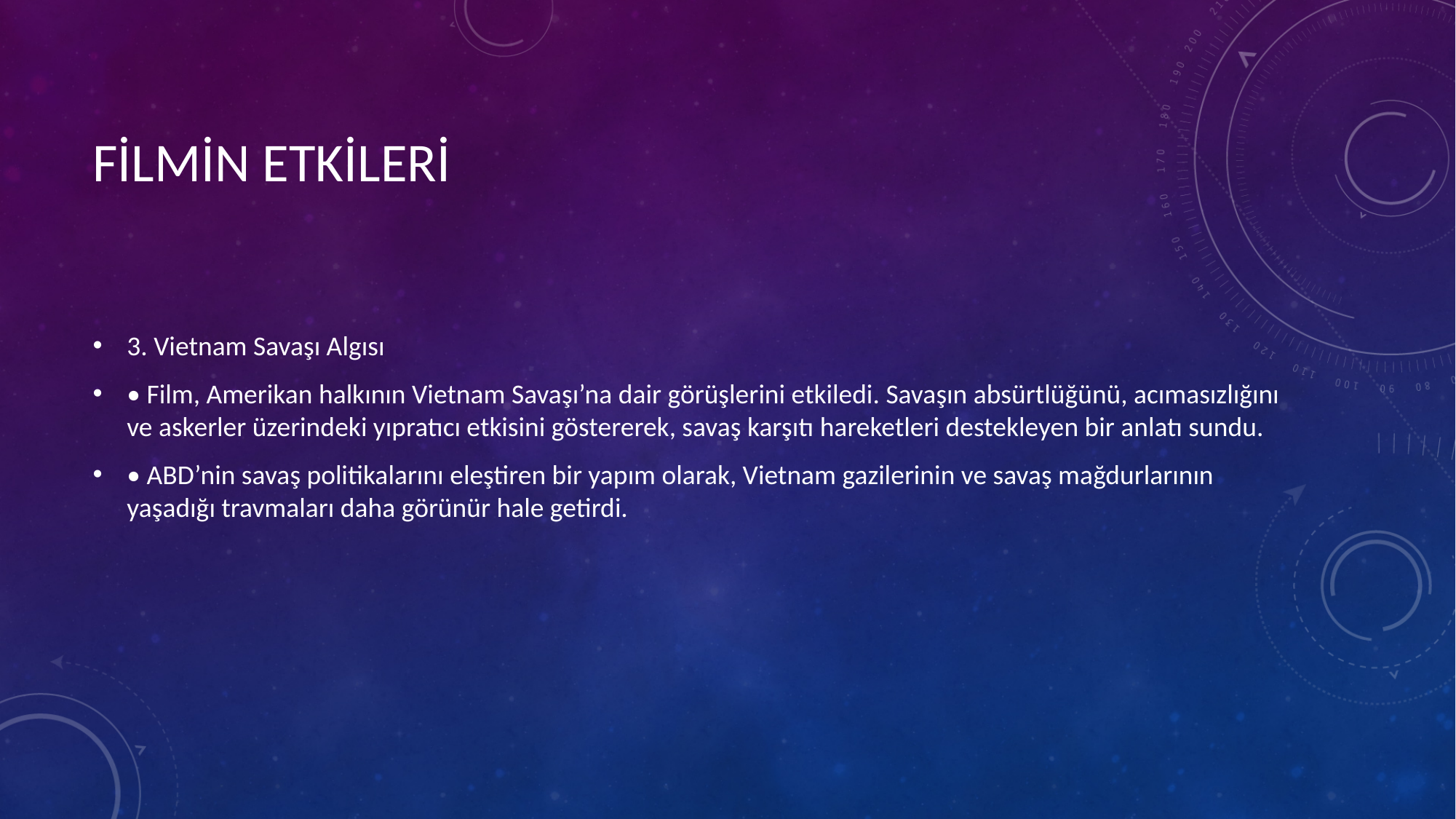

# FİLMİN ETKİLERİ
3. Vietnam Savaşı Algısı
• Film, Amerikan halkının Vietnam Savaşı’na dair görüşlerini etkiledi. Savaşın absürtlüğünü, acımasızlığını ve askerler üzerindeki yıpratıcı etkisini göstererek, savaş karşıtı hareketleri destekleyen bir anlatı sundu.
• ABD’nin savaş politikalarını eleştiren bir yapım olarak, Vietnam gazilerinin ve savaş mağdurlarının yaşadığı travmaları daha görünür hale getirdi.